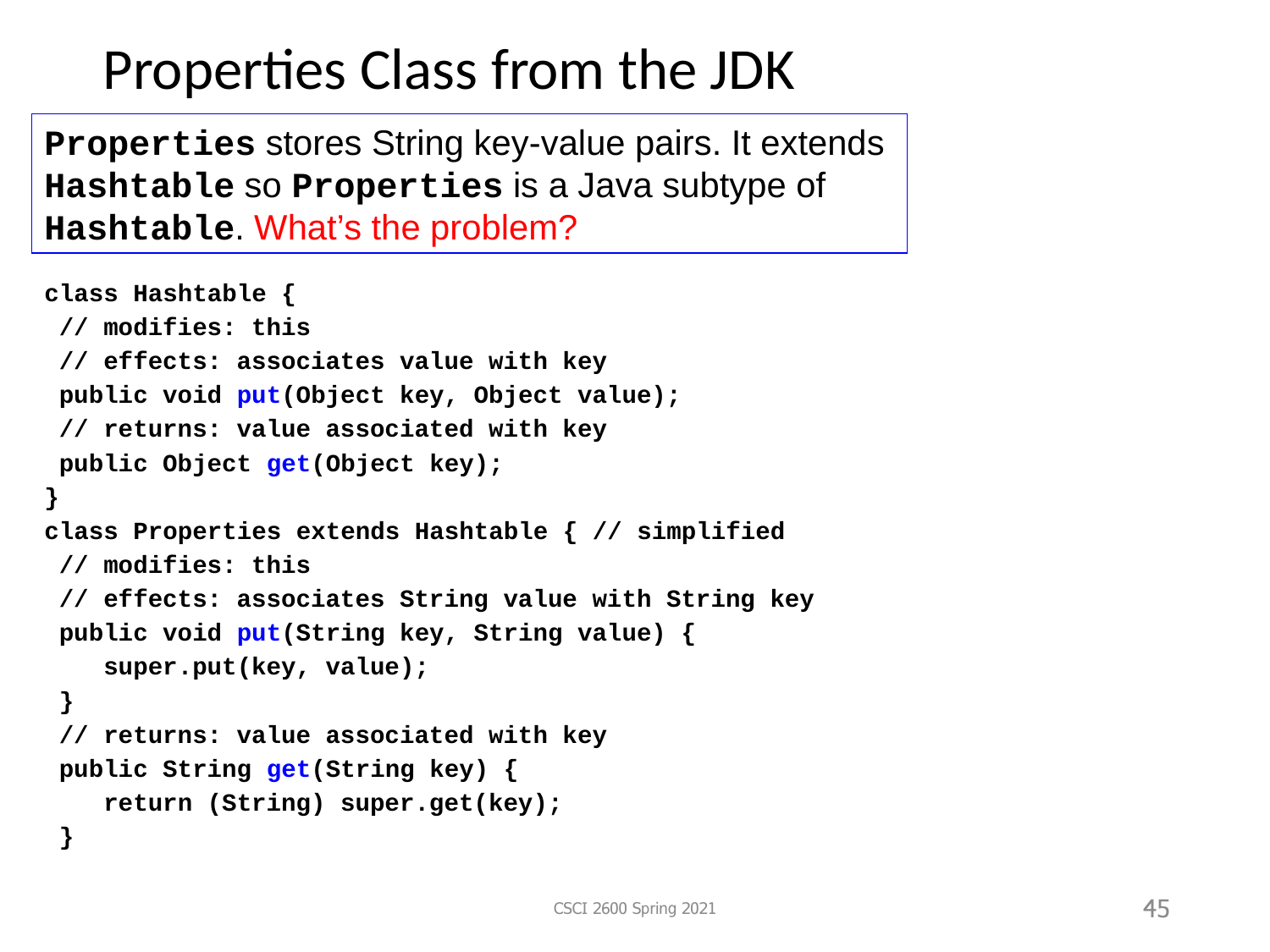

Properties Class from the JDK
Properties stores String key-value pairs. It extends
Hashtable so Properties is a Java subtype of
Hashtable. What’s the problem?
class Hashtable {
 // modifies: this
 // effects: associates value with key
 public void put(Object key, Object value);
 // returns: value associated with key
 public Object get(Object key);
}
class Properties extends Hashtable { // simplified
 // modifies: this
 // effects: associates String value with String key
 public void put(String key, String value) {
    super.put(key, value);
 }
 // returns: value associated with key
 public String get(String key) {
    return (String) super.get(key);
 }
CSCI 2600 Spring 2021
45